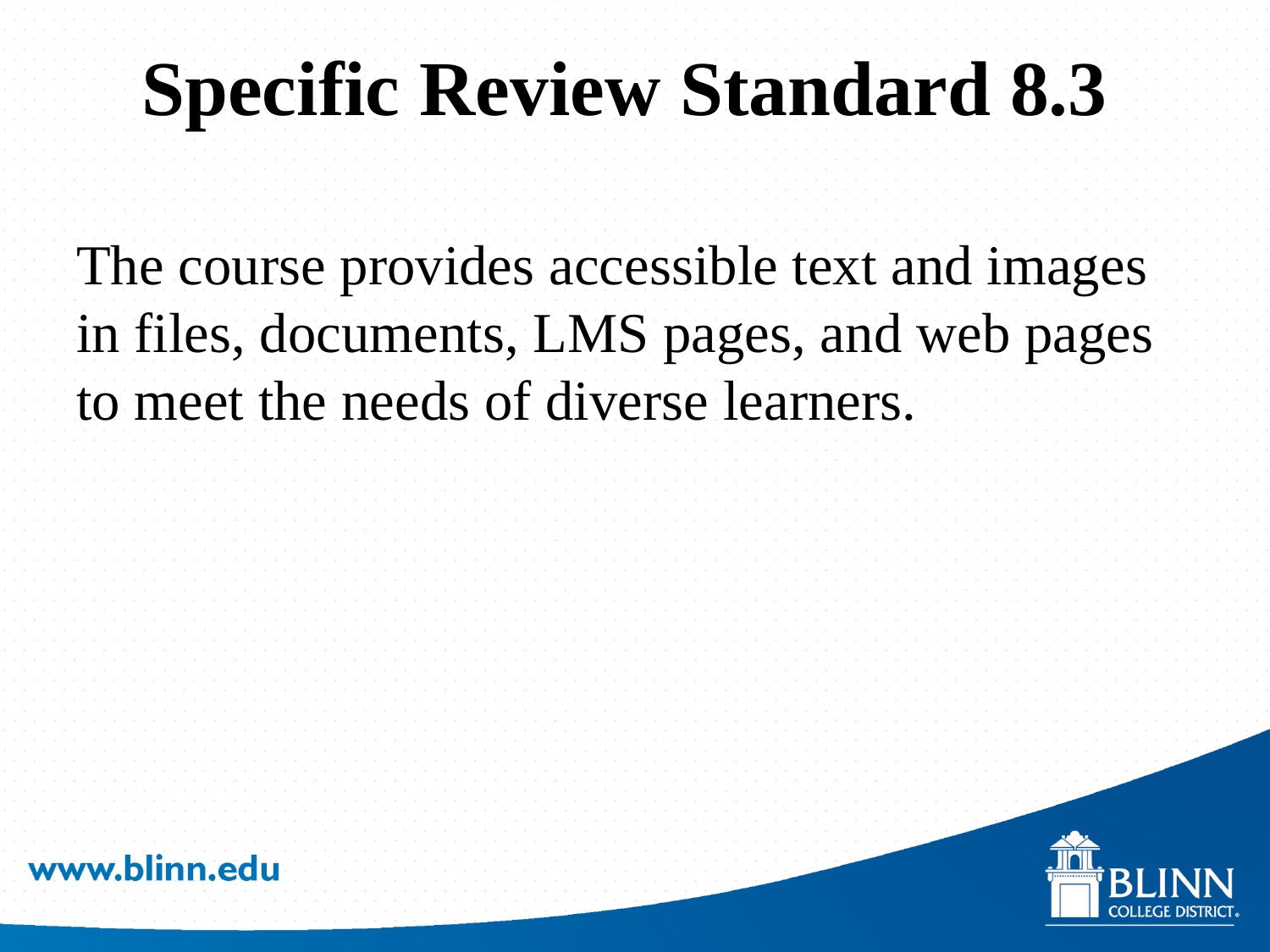

# Specific Review Standard 8.3
The course provides accessible text and images in files, documents, LMS pages, and web pages to meet the needs of diverse learners.